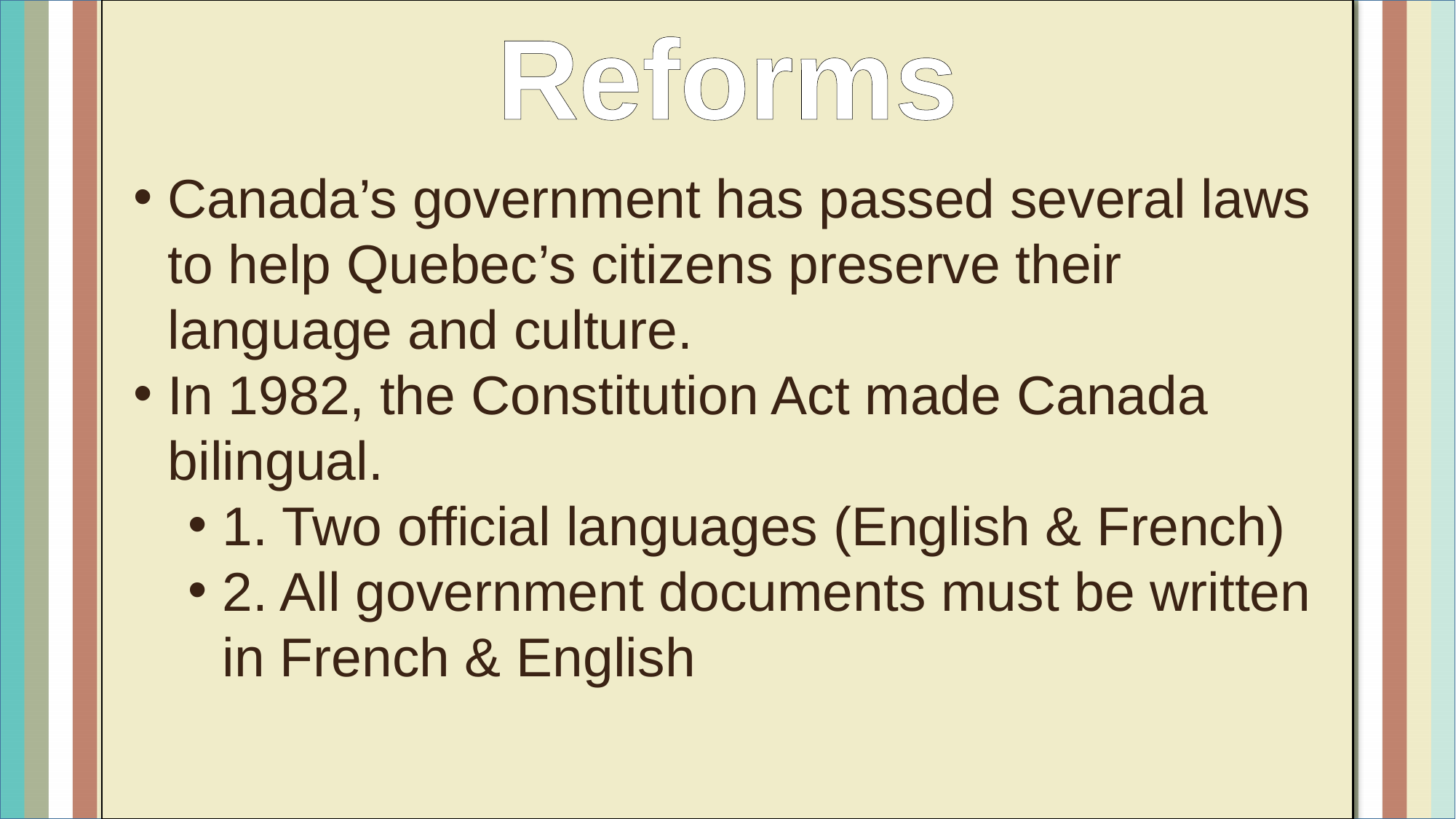

Reforms
Canada’s government has passed several laws to help Quebec’s citizens preserve their language and culture.
In 1982, the Constitution Act made Canada bilingual.
1. Two official languages (English & French)
2. All government documents must be written in French & English